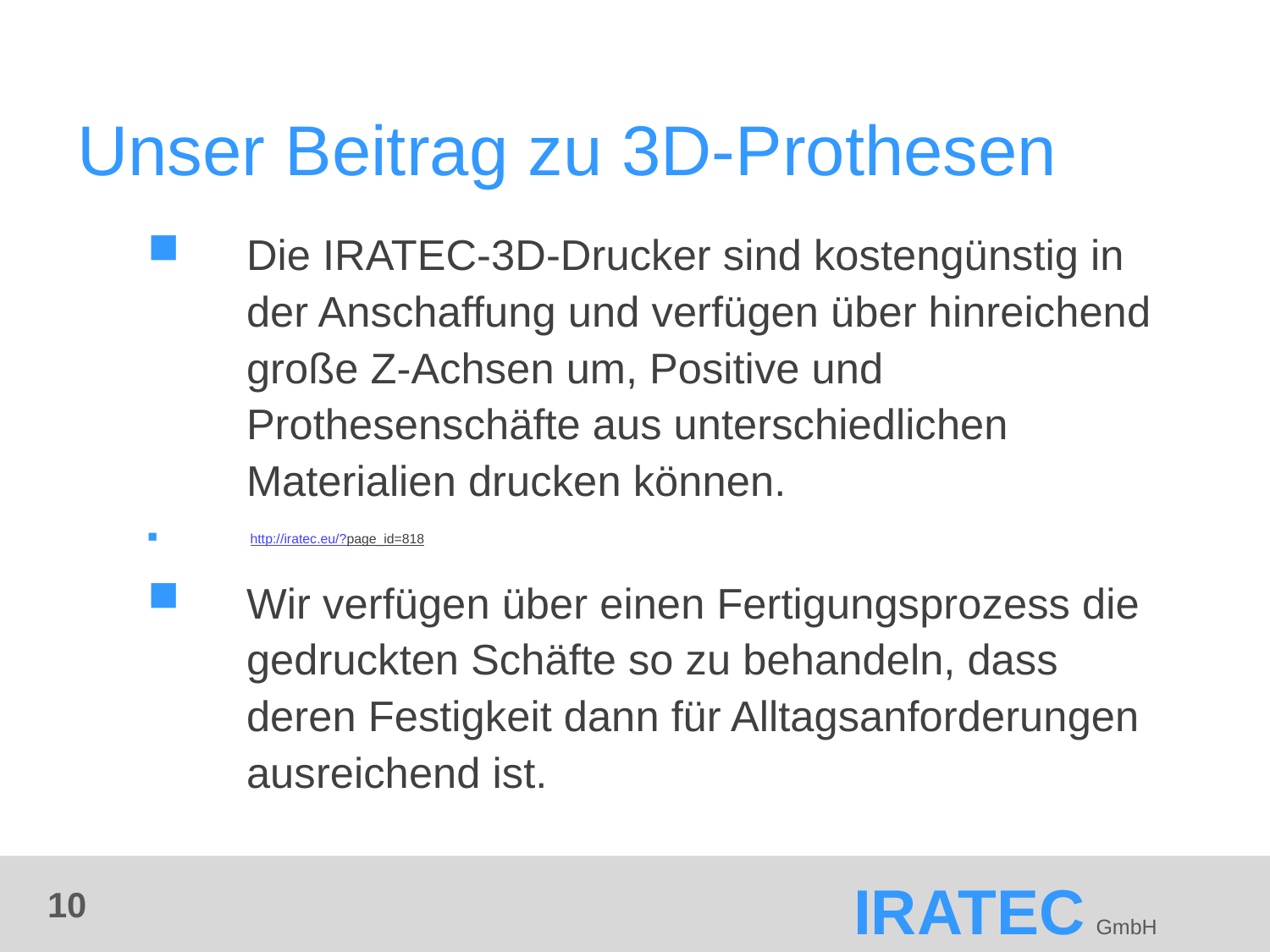

# Unser Beitrag zu 3D-Prothesen
Die IRATEC-3D-Drucker sind kostengünstig in der Anschaffung und verfügen über hinreichend große Z-Achsen um, Positive und Prothesenschäfte aus unterschiedlichen Materialien drucken können.
 http://iratec.eu/?page_id=818
Wir verfügen über einen Fertigungsprozess die gedruckten Schäfte so zu behandeln, dass deren Festigkeit dann für Alltagsanforderungen ausreichend ist.
10